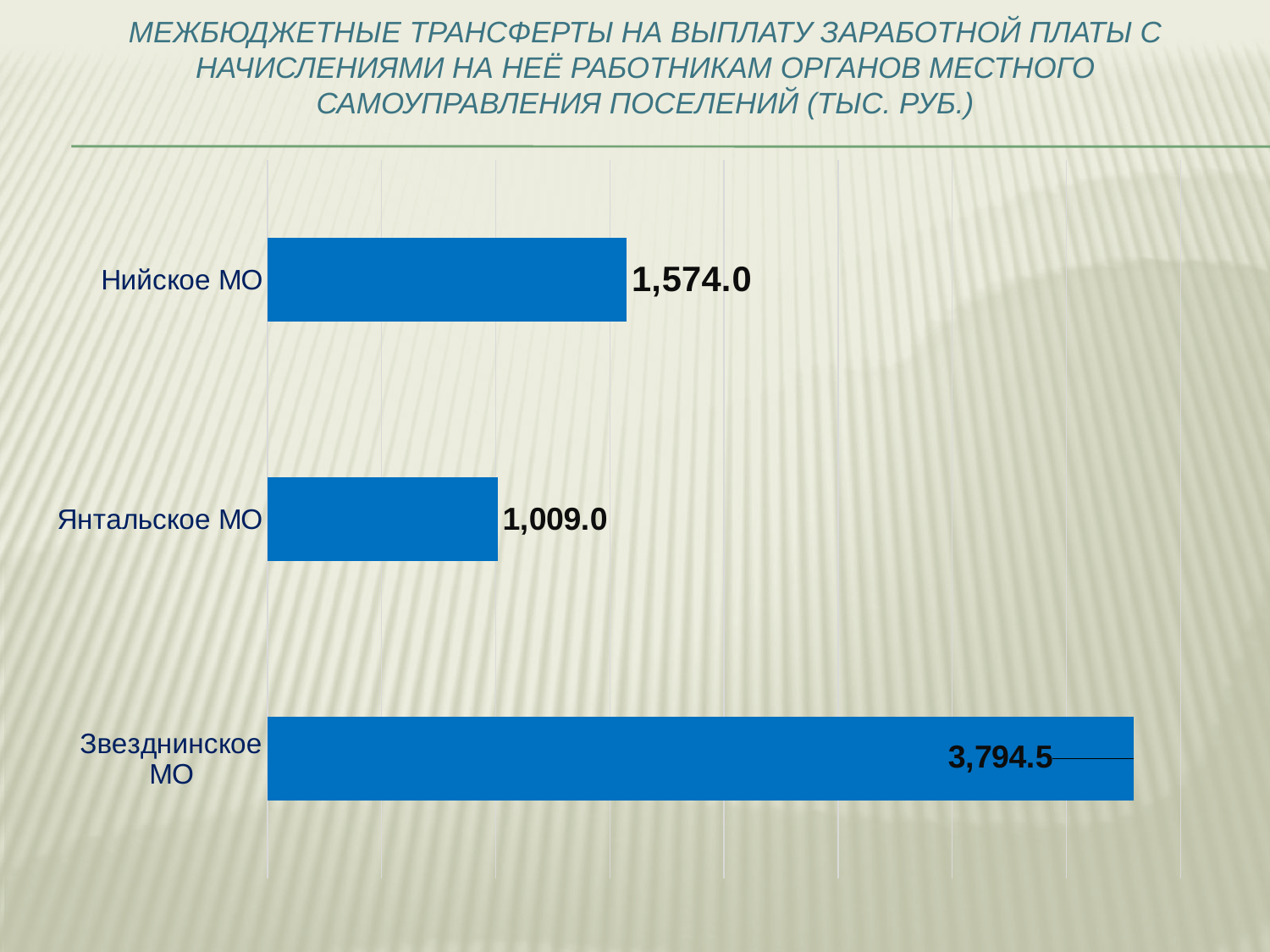

# Межбюджетные трансферты на выплату заработной платы с начислениями на неё работникам органов местного самоуправления поселений (тыс. руб.)

### Chart

| Category | Ряд 1 |
|---|---|
| Звезднинское МО | 3794.5 |
| Янтальское МО | 1009.0 |
| Нийское МО | 1574.0 |